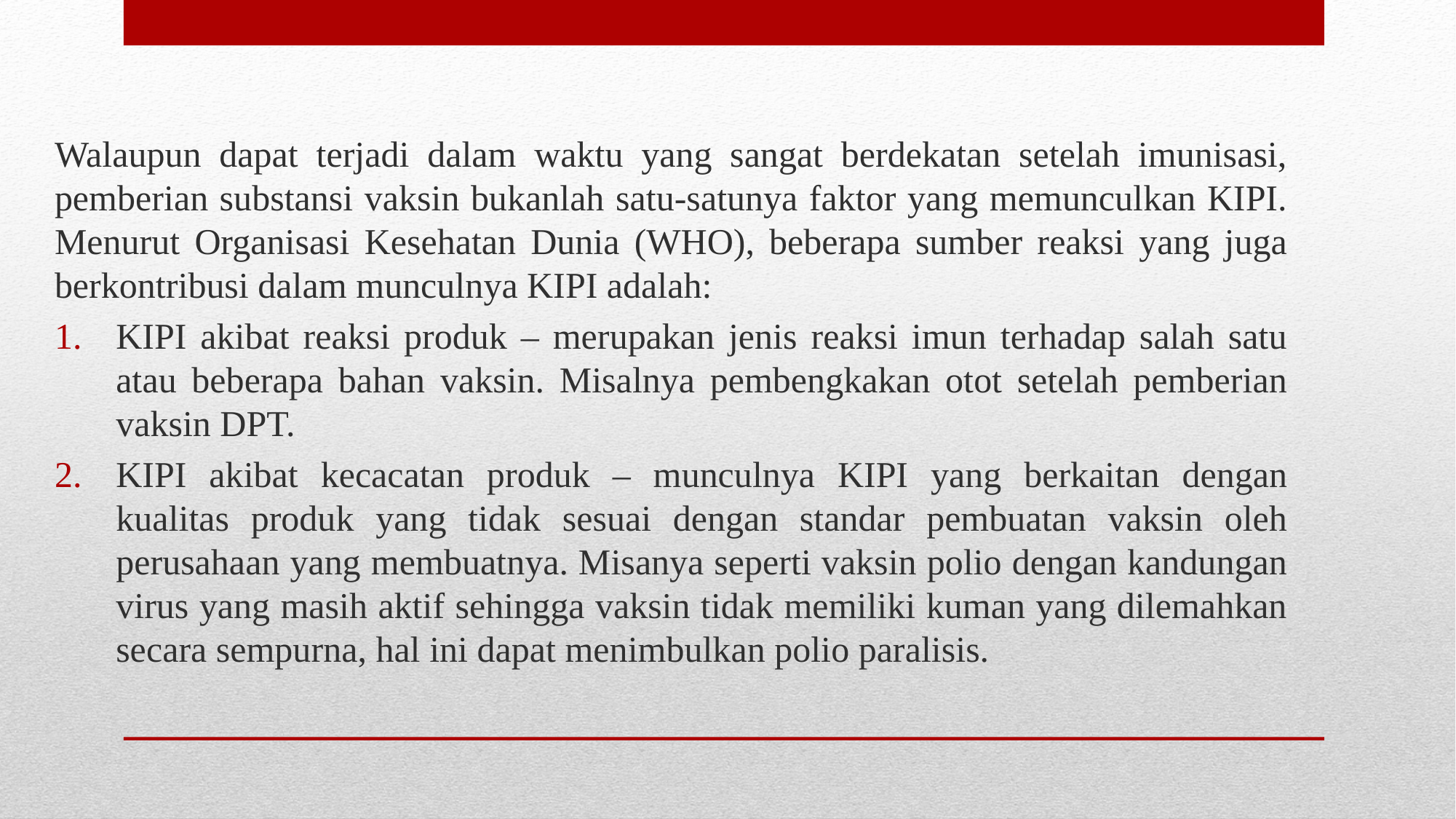

Walaupun dapat terjadi dalam waktu yang sangat berdekatan setelah imunisasi, pemberian substansi vaksin bukanlah satu-satunya faktor yang memunculkan KIPI. Menurut Organisasi Kesehatan Dunia (WHO), beberapa sumber reaksi yang juga berkontribusi dalam munculnya KIPI adalah:
KIPI akibat reaksi produk – merupakan jenis reaksi imun terhadap salah satu atau beberapa bahan vaksin. Misalnya pembengkakan otot setelah pemberian vaksin DPT.
KIPI akibat kecacatan produk – munculnya KIPI yang berkaitan dengan kualitas produk yang tidak sesuai dengan standar pembuatan vaksin oleh perusahaan yang membuatnya. Misanya seperti vaksin polio dengan kandungan virus yang masih aktif sehingga vaksin tidak memiliki kuman yang dilemahkan secara sempurna, hal ini dapat menimbulkan polio paralisis.